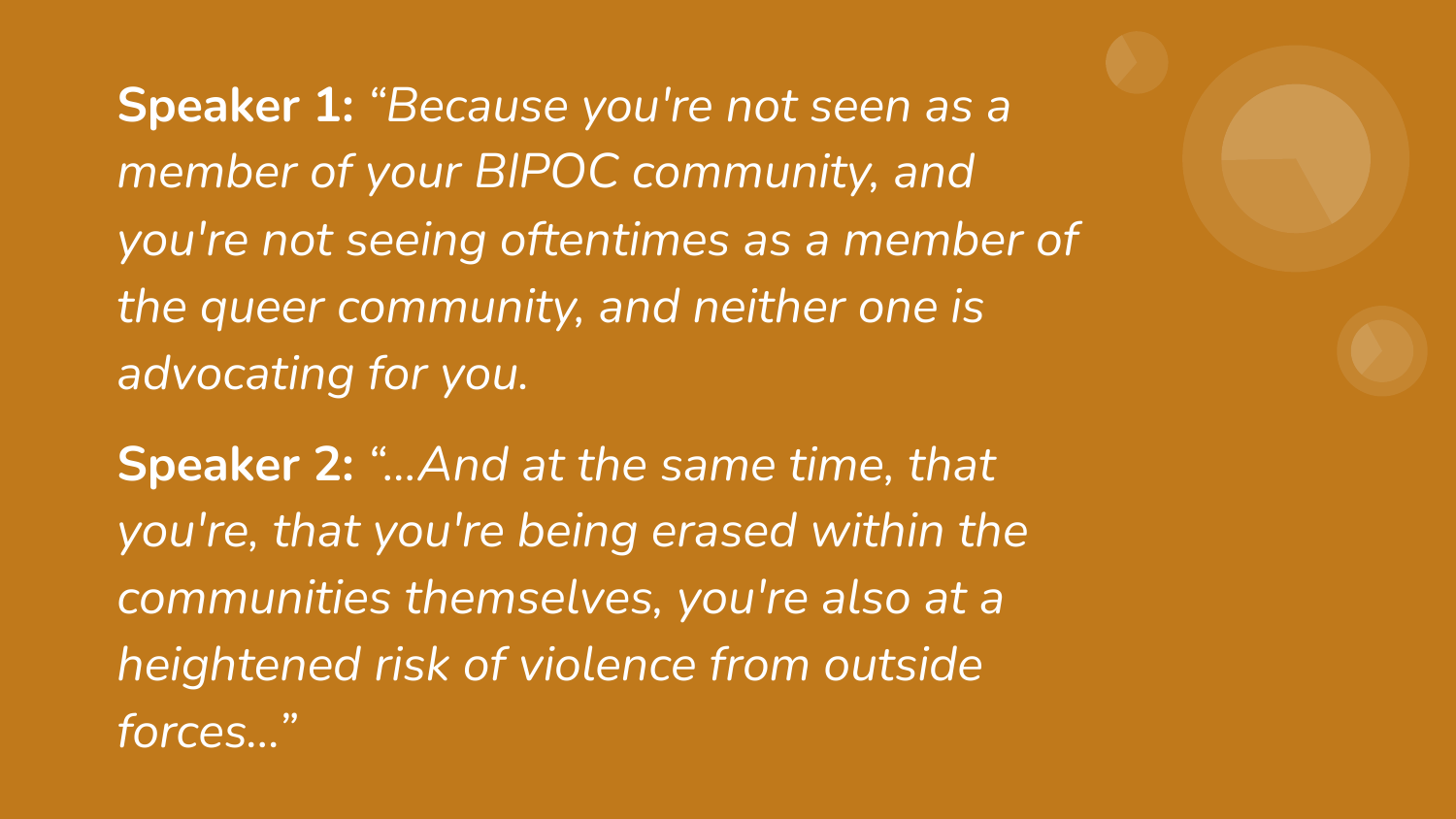

Speaker 1: “Because you're not seen as a member of your BIPOC community, and you're not seeing oftentimes as a member of the queer community, and neither one is advocating for you.
Speaker 2: “…And at the same time, that you're, that you're being erased within the communities themselves, you're also at a heightened risk of violence from outside forces…”